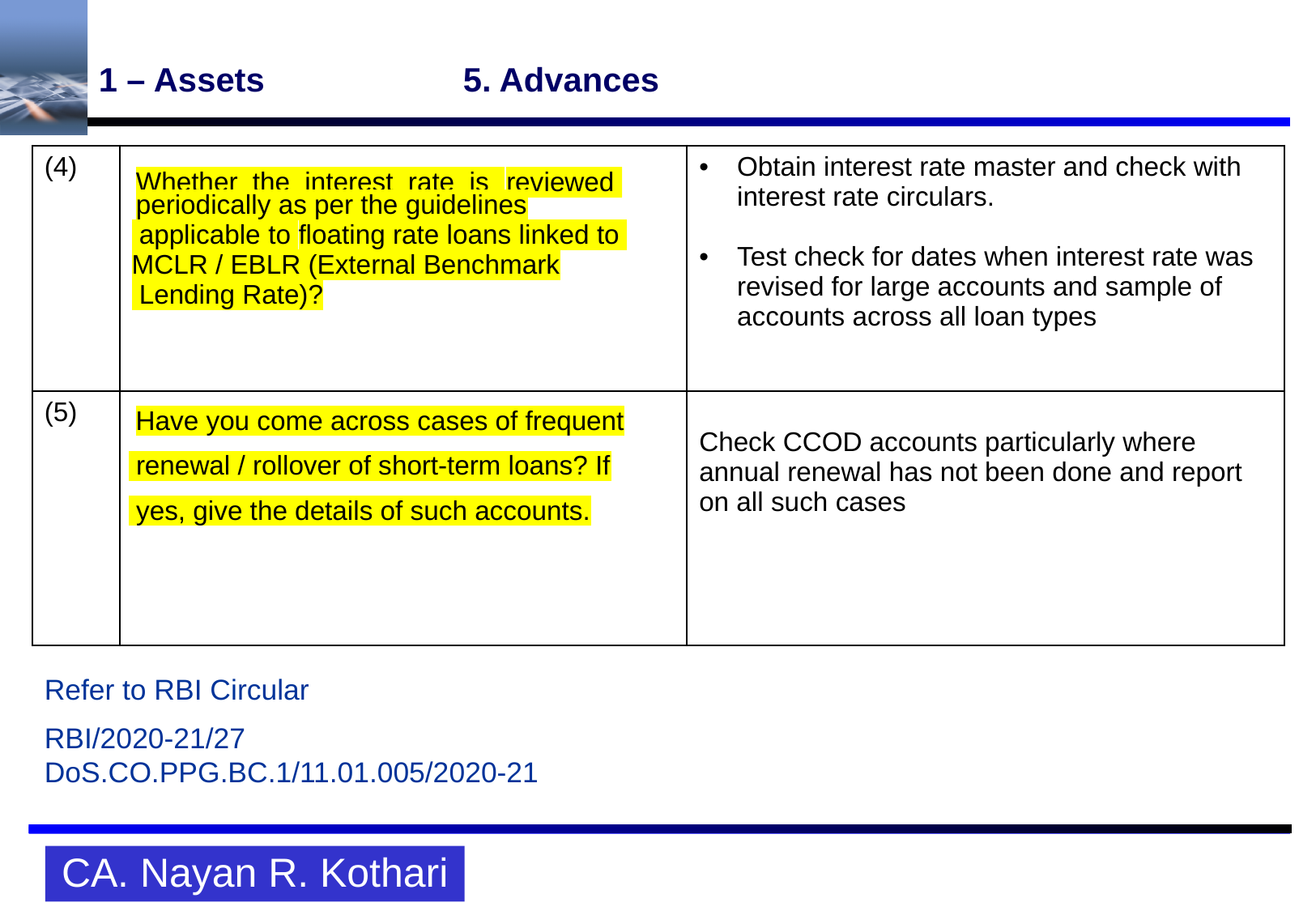

# 1 – Assets		5. Advances
| (4) | Whether the interest rate is reviewed periodically as per the guidelines applicable to floating rate loans linked to MCLR / EBLR (External Benchmark Lending Rate)? | Obtain interest rate master and check with interest rate circulars. Test check for dates when interest rate was revised for large accounts and sample of accounts across all loan types |
| --- | --- | --- |
| (5) | Have you come across cases of frequent renewal / rollover of short-term loans? If yes, give the details of such accounts. | Check CCOD accounts particularly where annual renewal has not been done and report on all such cases |
Refer to RBI Circular
RBI/2020-21/27 DoS.CO.PPG.BC.1/11.01.005/2020-21